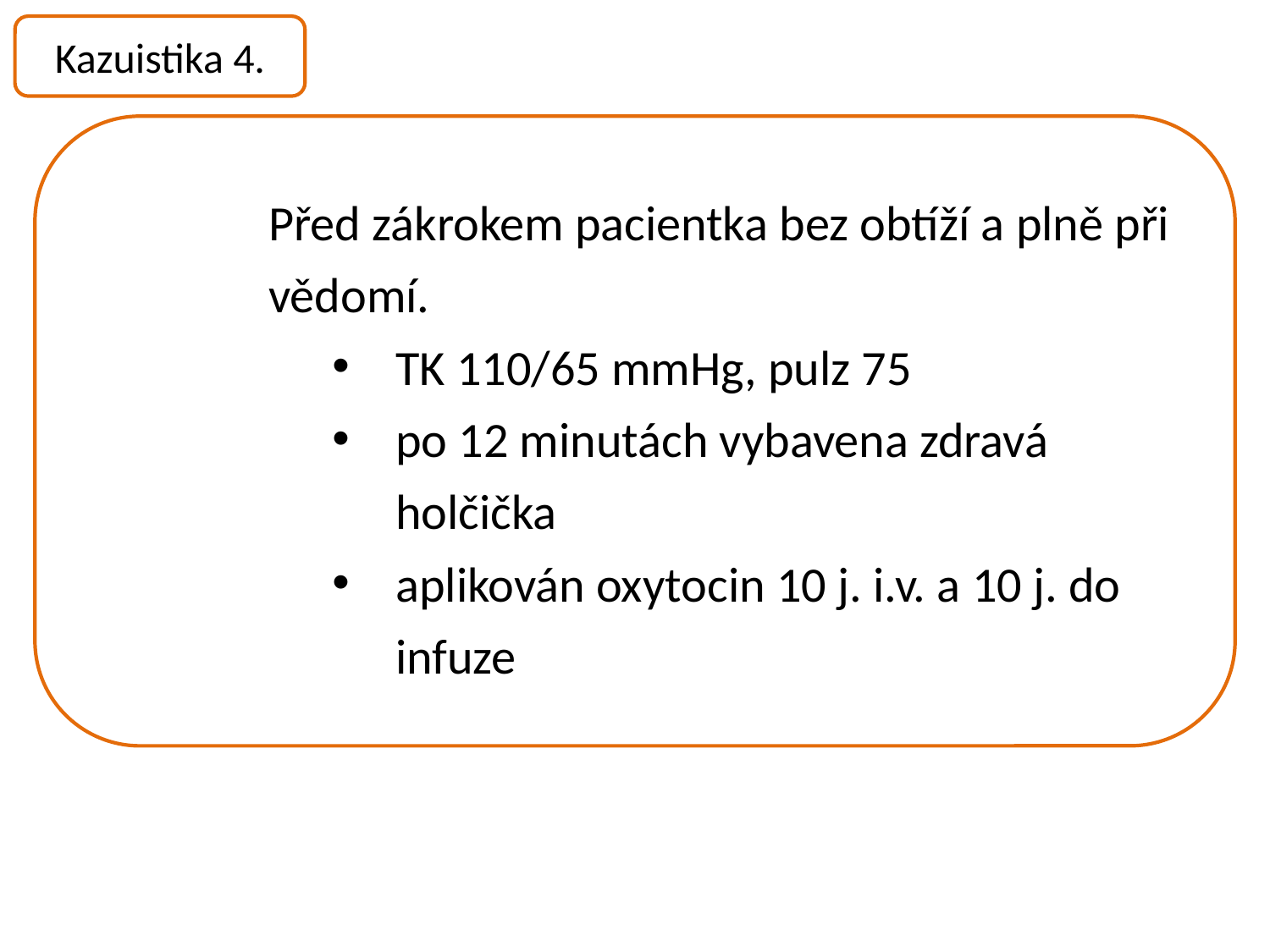

Kazuistika 4.
Před zákrokem pacientka bez obtíží a plně při vědomí.
TK 110/65 mmHg, pulz 75
po 12 minutách vybavena zdravá holčička
aplikován oxytocin 10 j. i.v. a 10 j. do infuze